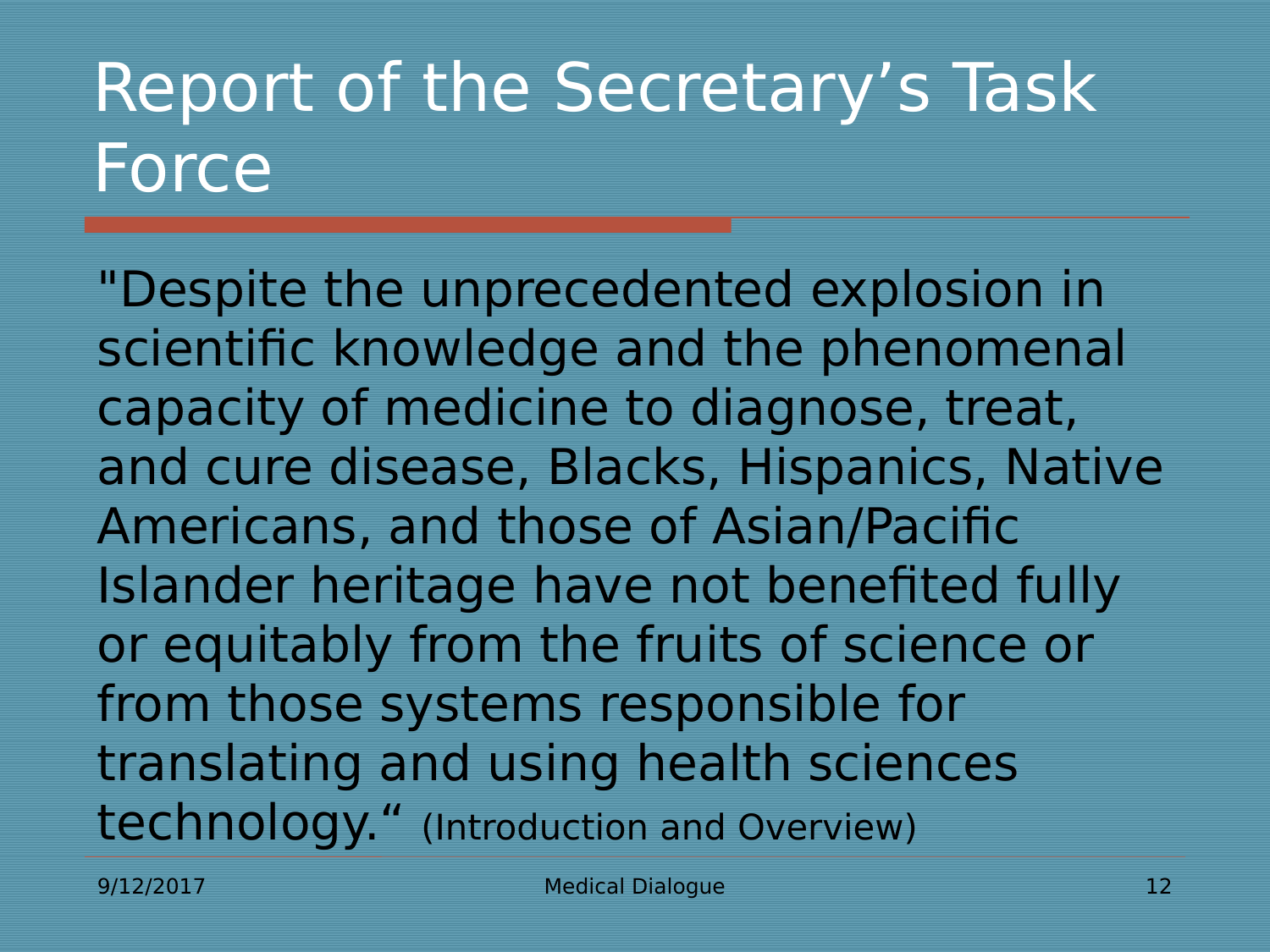

# Report of the Secretary’s Task Force
"Despite the unprecedented explosion in scientific knowledge and the phenomenal capacity of medicine to diagnose, treat, and cure disease, Blacks, Hispanics, Native Americans, and those of Asian/Pacific Islander heritage have not benefited fully or equitably from the fruits of science or from those systems responsible for translating and using health sciences technology.“ (Introduction and Overview)
9/12/2017
Medical Dialogue
12